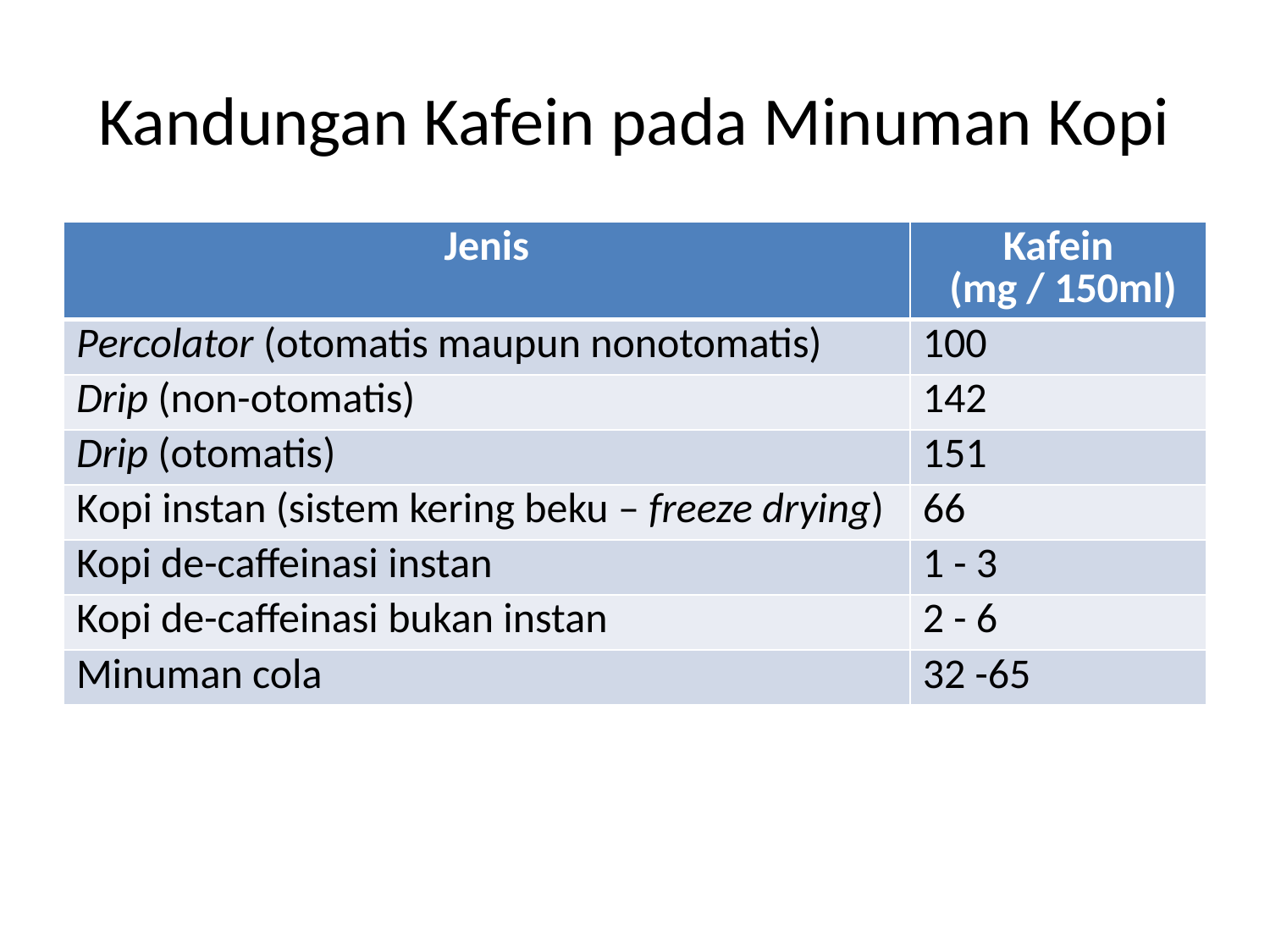

# Kandungan Kafein pada Minuman Kopi
| Jenis | Kafein (mg / 150ml) |
| --- | --- |
| Percolator (otomatis maupun nonotomatis) | 100 |
| Drip (non-otomatis) | 142 |
| Drip (otomatis) | 151 |
| Kopi instan (sistem kering beku – freeze drying) | 66 |
| Kopi de-caffeinasi instan | 1 - 3 |
| Kopi de-caffeinasi bukan instan | 2 - 6 |
| Minuman cola | 32 -65 |